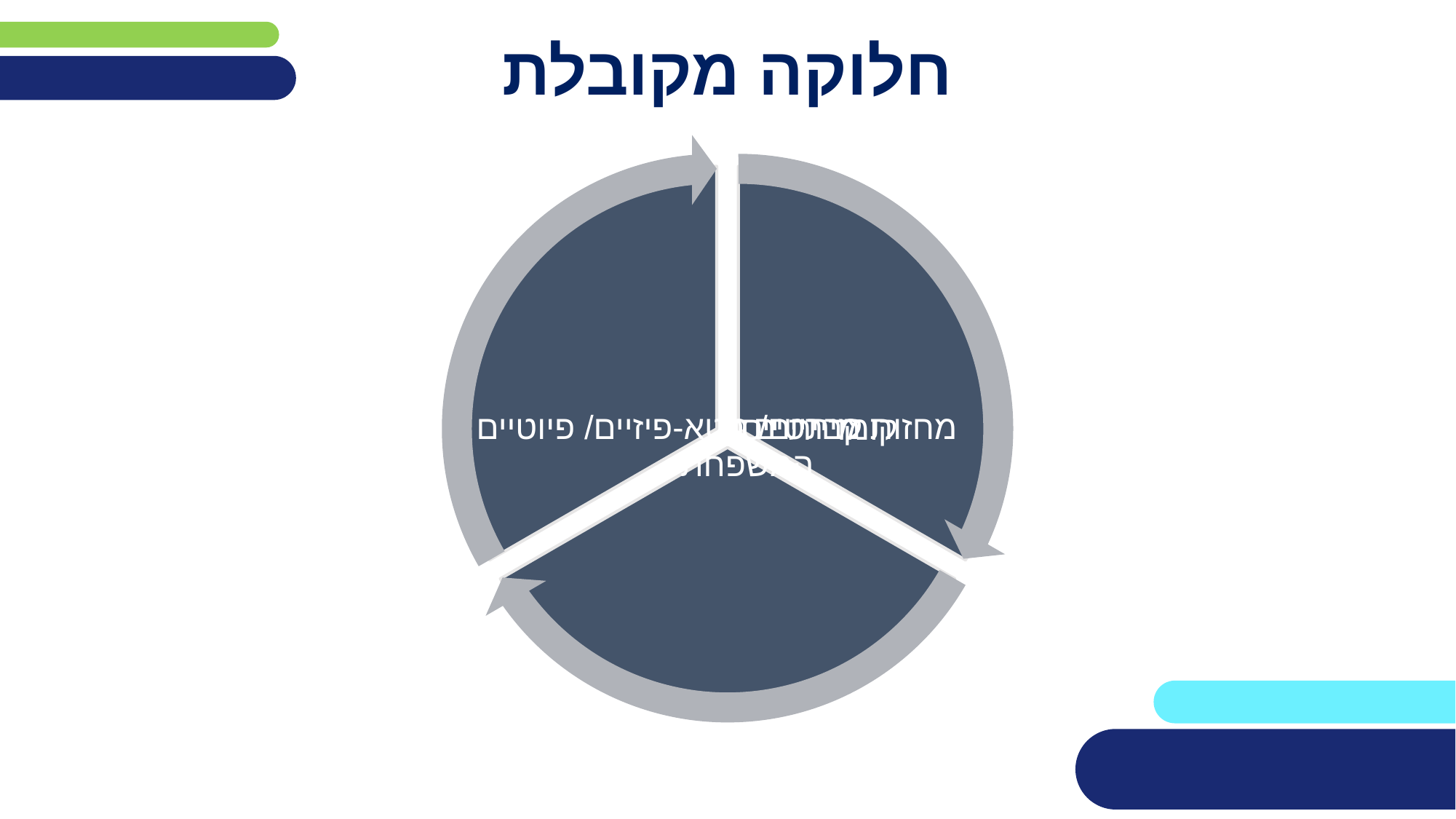

# חלוקה מקובלת
קברטים סאטיריים
קומדיית ייסורים /המחזות המשפחתיים
מחזות מיתיים/ מטא-פיזיים/ פיוטיים